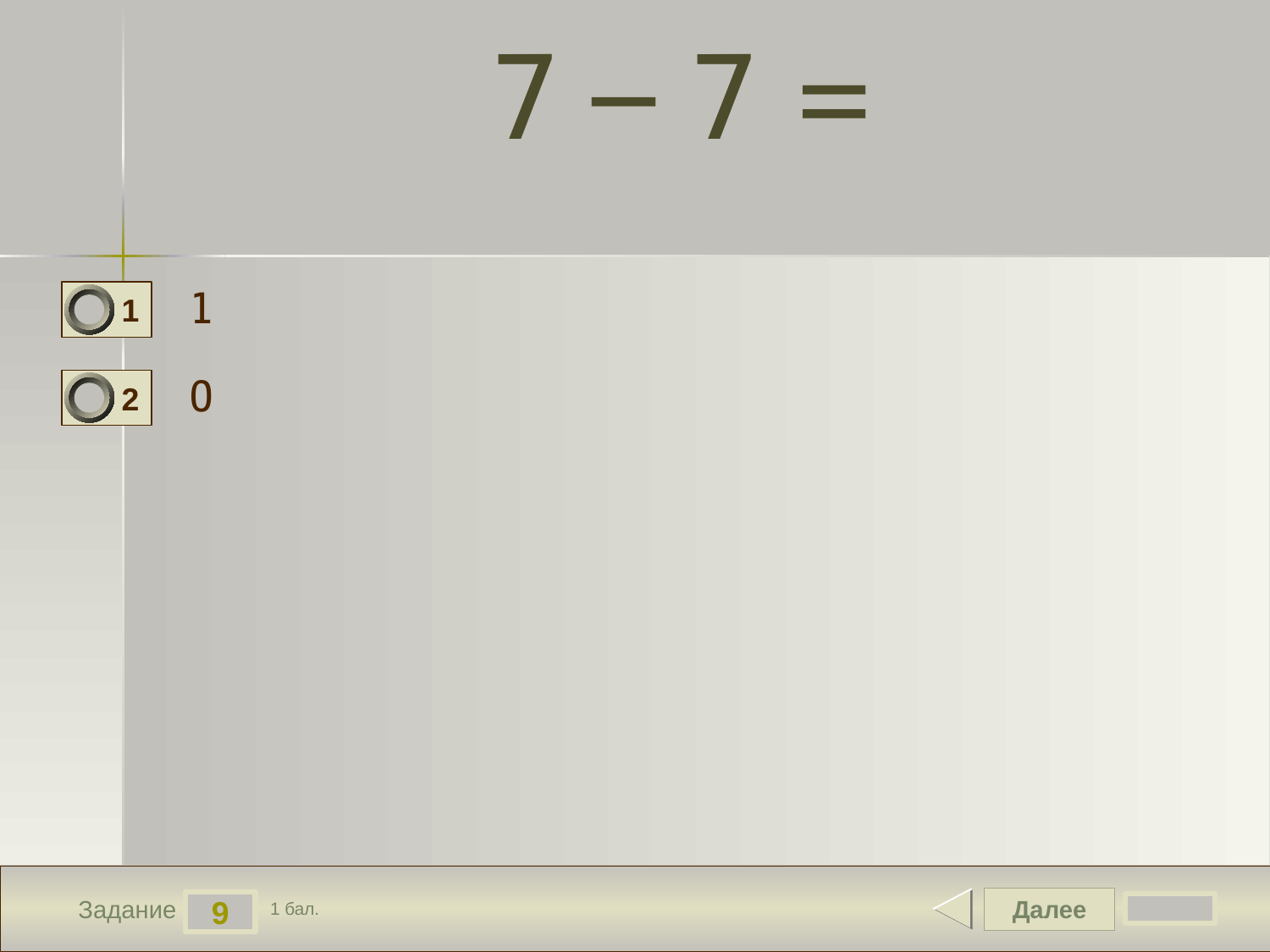

# 7 – 7 =
1
1

0
2

Далее
9
Задание

1 бал.